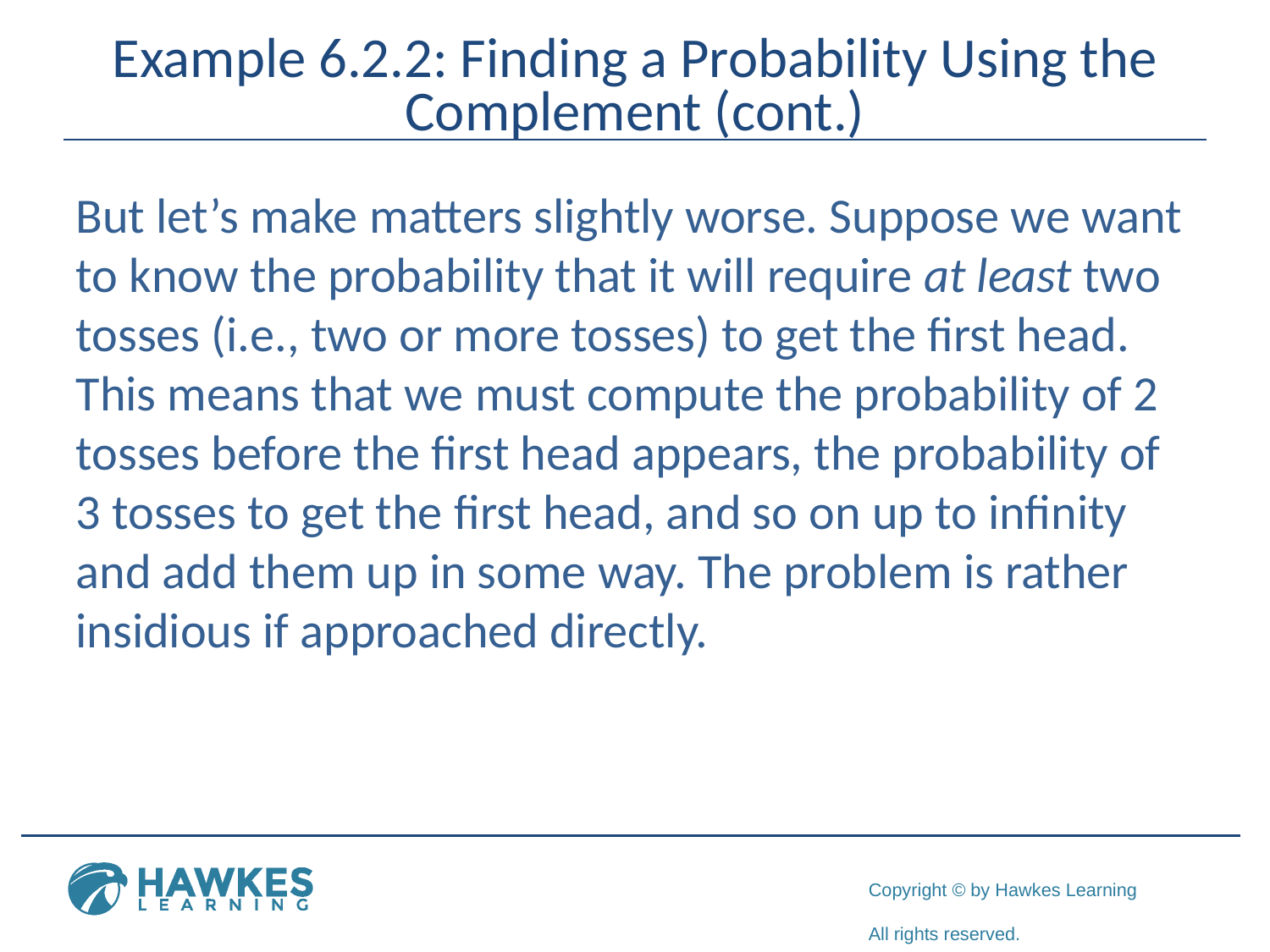

# Example 6.2.2: Finding a Probability Using the Complement (cont.)
But let’s make matters slightly worse. Suppose we want to know the probability that it will require at least two tosses (i.e., two or more tosses) to get the first head. This means that we must compute the probability of 2 tosses before the first head appears, the probability of 3 tosses to get the first head, and so on up to infinity and add them up in some way. The problem is rather insidious if approached directly.